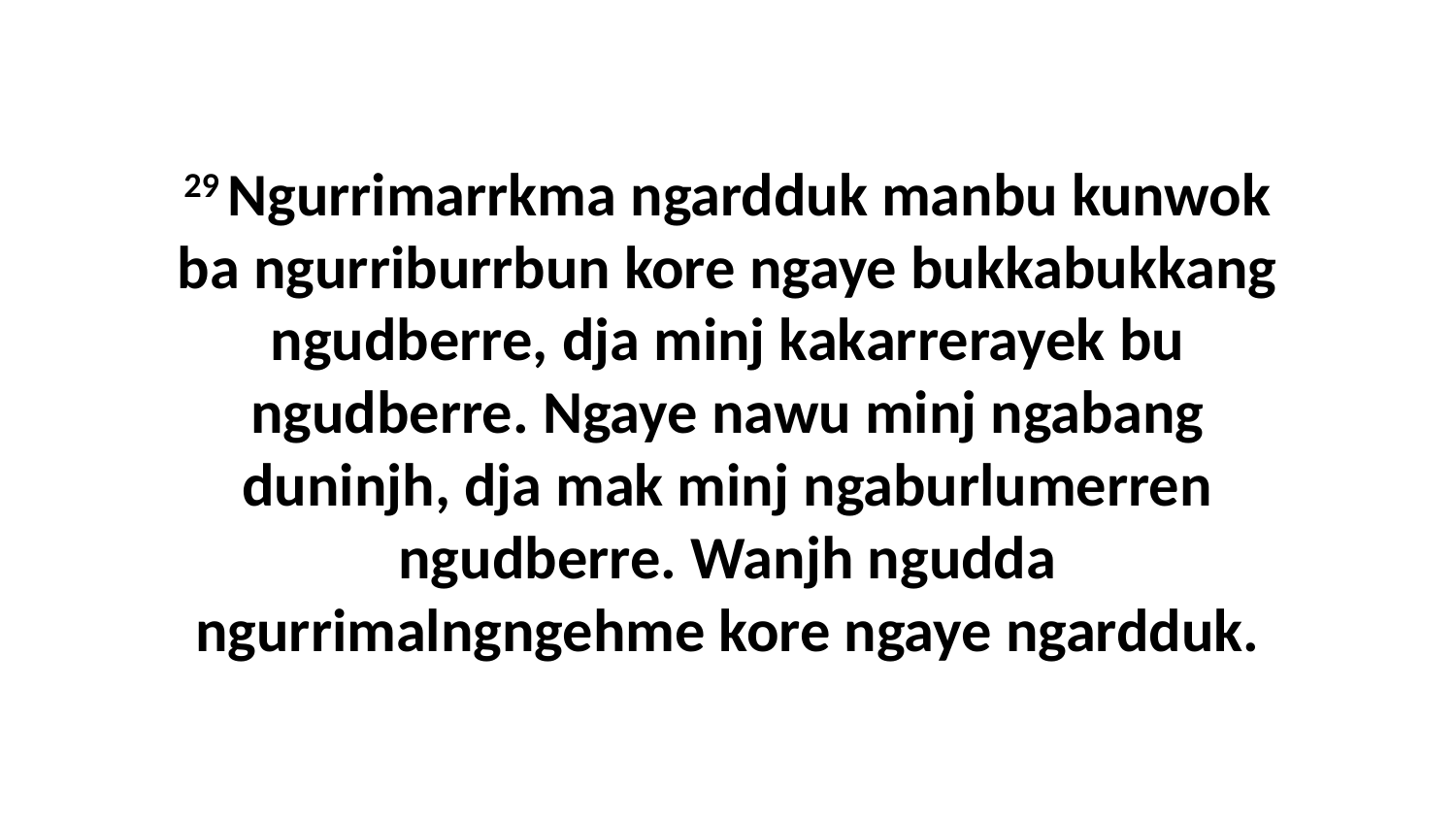

29 Ngurrimarrkma ngardduk manbu kunwok ba ngurriburrbun kore ngaye bukkabukkang ngudberre, dja minj kakarrerayek bu ngudberre. Ngaye nawu minj ngabang duninjh, dja mak minj ngaburlumerren ngudberre. Wanjh ngudda ngurrimalngngehme kore ngaye ngardduk.